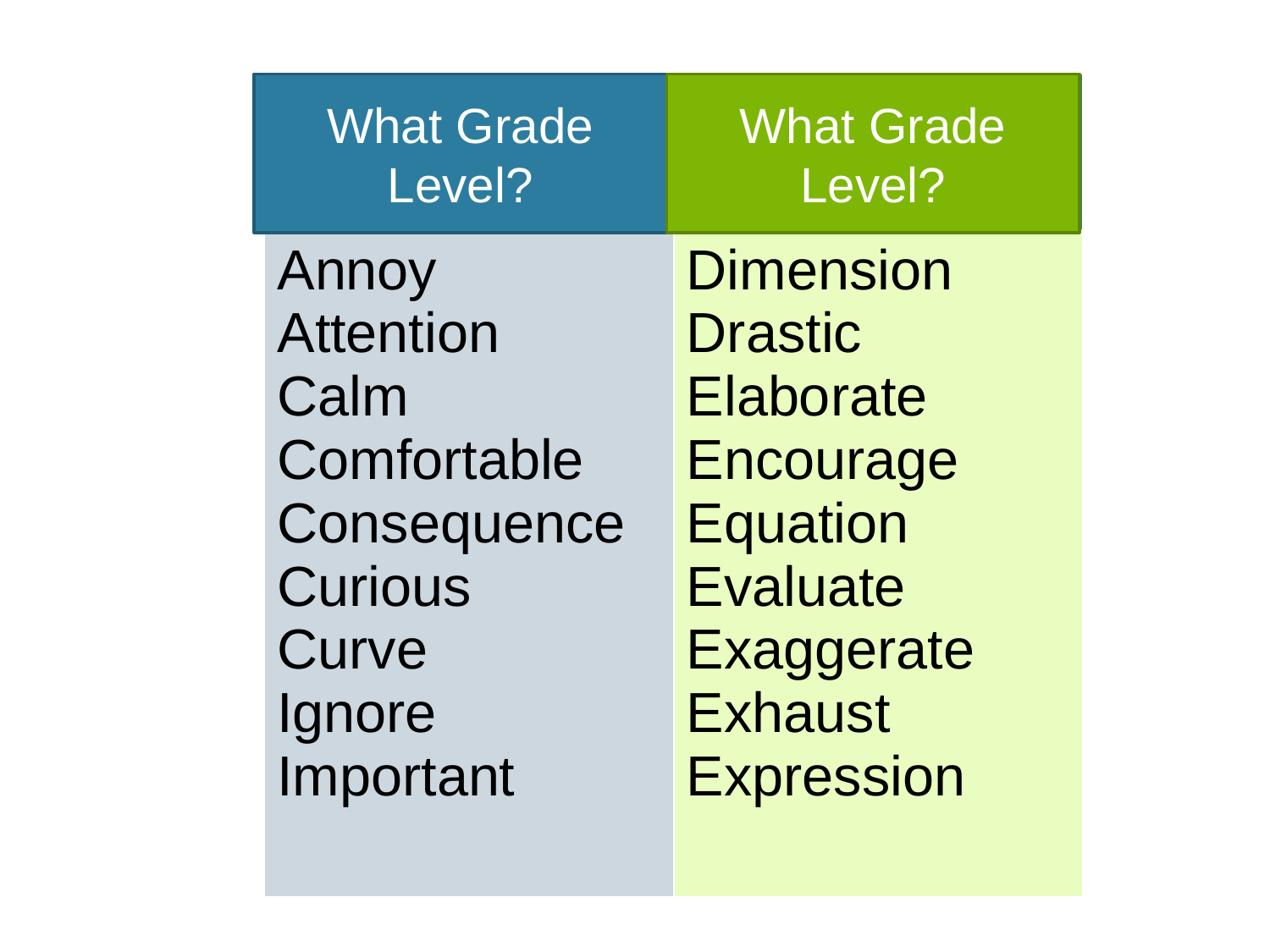

What Grade Level?
| Grade 1 | Grade 6 |
| --- | --- |
| Annoy Attention Calm Comfortable Consequence Curious Curve Ignore Important | Dimension Drastic Elaborate Encourage Equation Evaluate Exaggerate Exhaust Expression |
What Grade Level?